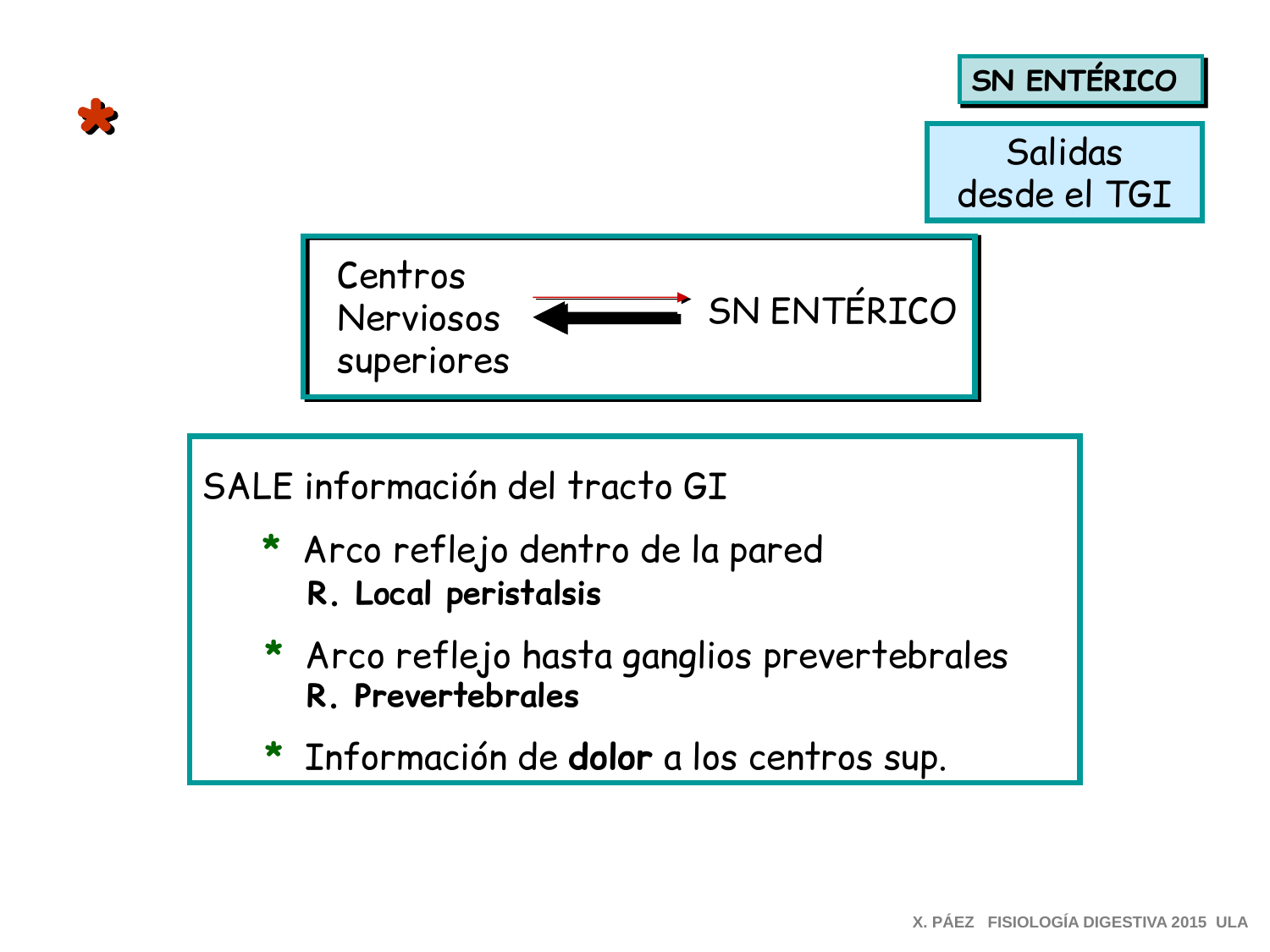

SN ENTÉRICO
*
Salidas
desde el TGI

Centros
Nerviosos
superiores
SN ENTÉRICO

SALE información del tracto GI

    *  Arco reflejo dentro de la pared
          R. Local peristalsis

      *  Arco reflejo hasta ganglios prevertebrales
           R. Prevertebrales

      *  Información de dolor a los centros sup.
X. PÁEZ   FISIOLOGÍA DIGESTIVA 2015  ULA